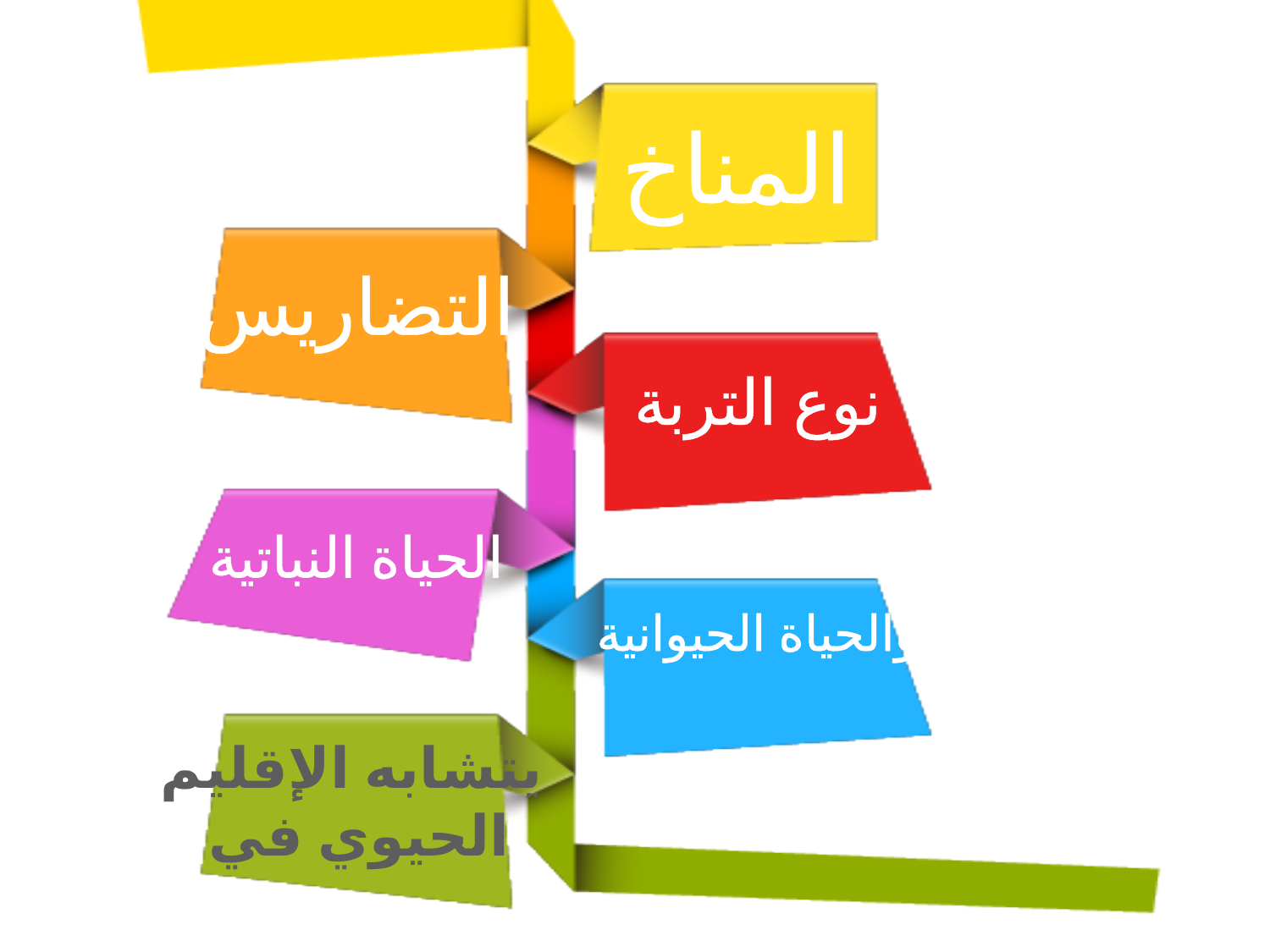

المناخ
التضاريس
نوع التربة
الحياة النباتية
والحياة الحيوانية
يتشابه الإقليم
الحيوي في